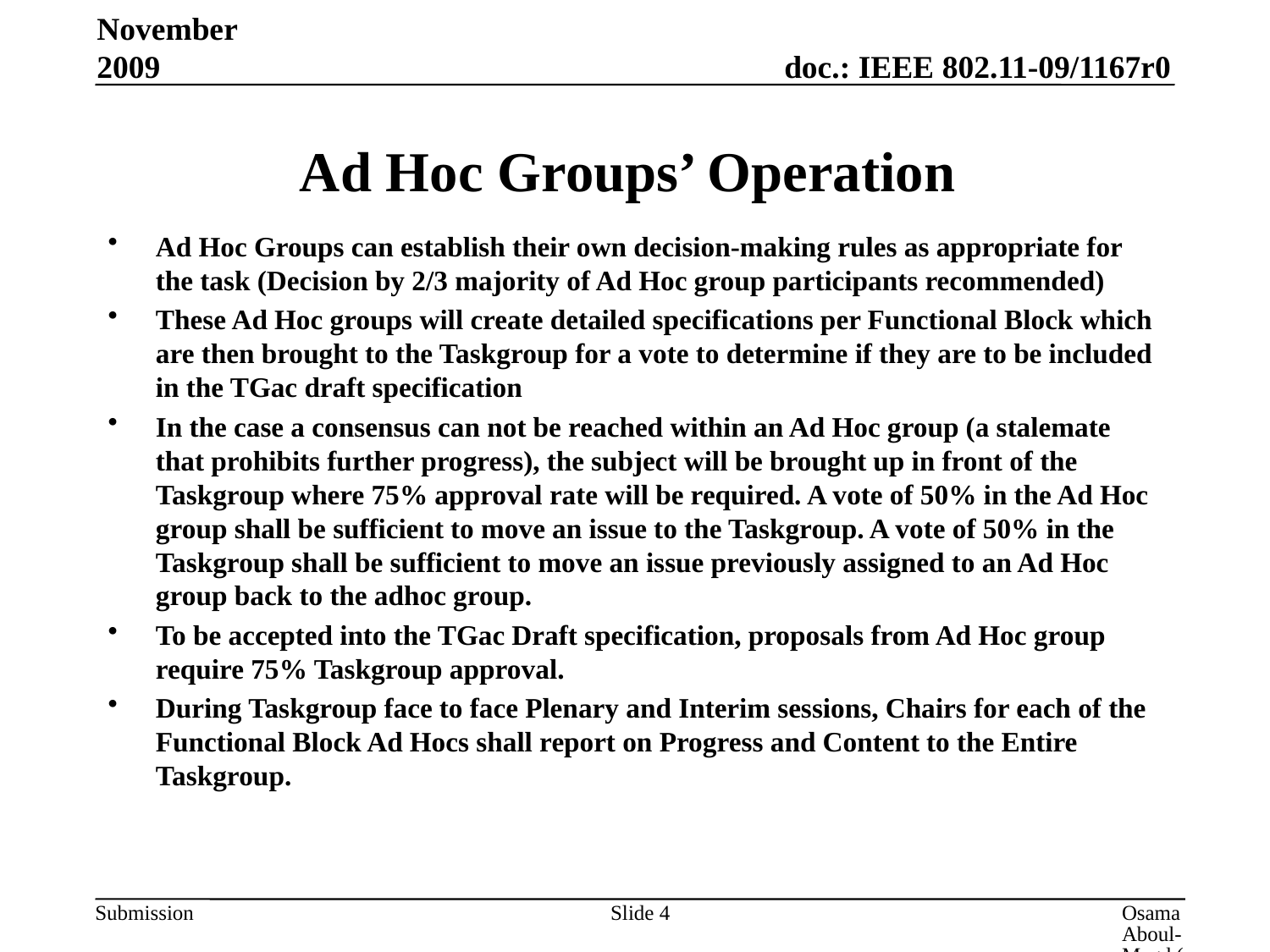

November 2009
# Ad Hoc Groups’ Operation
Ad Hoc Groups can establish their own decision-making rules as appropriate for the task (Decision by 2/3 majority of Ad Hoc group participants recommended)
These Ad Hoc groups will create detailed specifications per Functional Block which are then brought to the Taskgroup for a vote to determine if they are to be included in the TGac draft specification
In the case a consensus can not be reached within an Ad Hoc group (a stalemate that prohibits further progress), the subject will be brought up in front of the Taskgroup where 75% approval rate will be required. A vote of 50% in the Ad Hoc group shall be sufficient to move an issue to the Taskgroup. A vote of 50% in the Taskgroup shall be sufficient to move an issue previously assigned to an Ad Hoc group back to the adhoc group.
To be accepted into the TGac Draft specification, proposals from Ad Hoc group require 75% Taskgroup approval.
During Taskgroup face to face Plenary and Interim sessions, Chairs for each of the Functional Block Ad Hocs shall report on Progress and Content to the Entire Taskgroup.

Slide 4
Osama Aboul-Magd (Samsung)